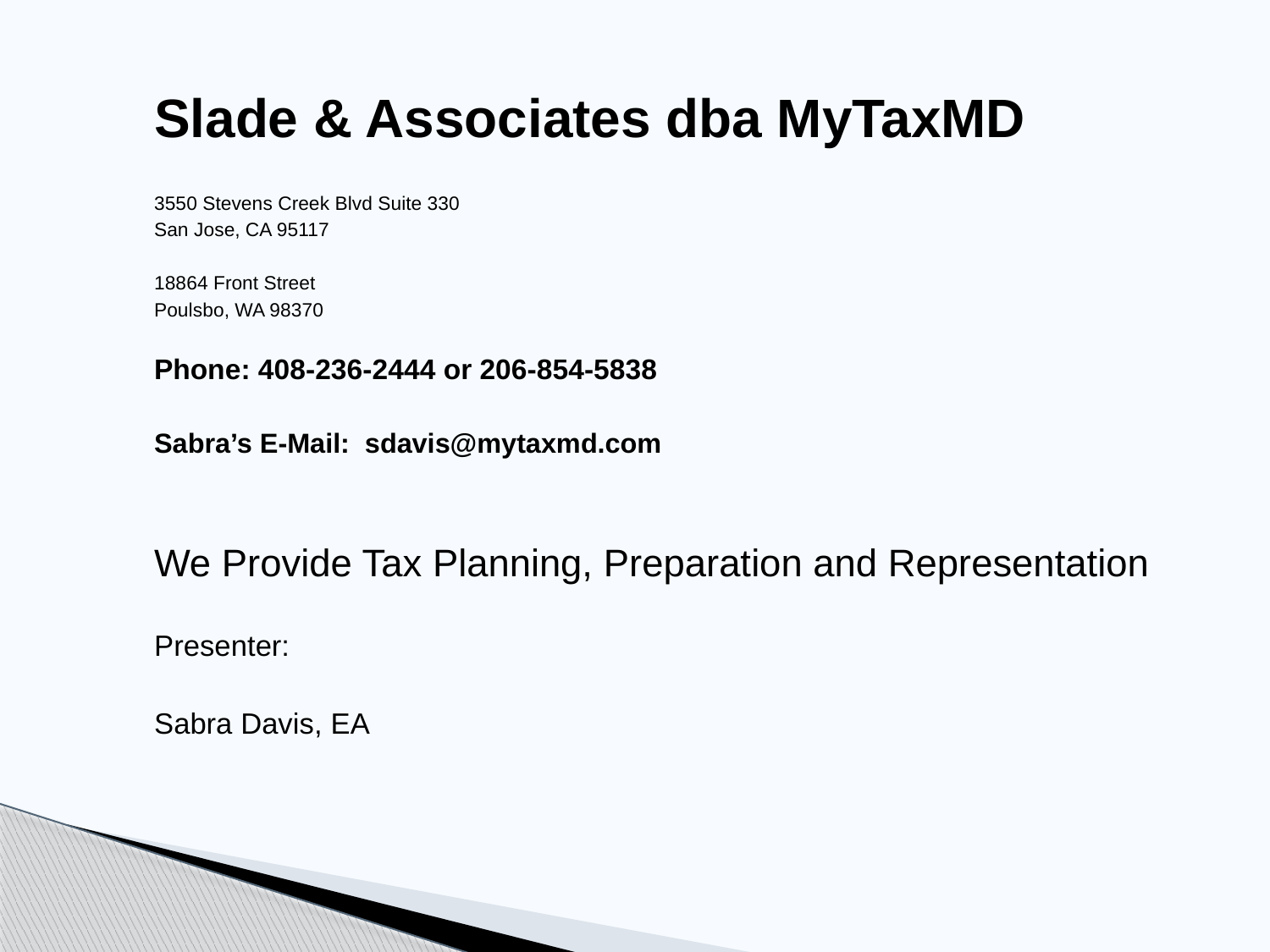

Slade & Associates dba MyTaxMD

3550 Stevens Creek Blvd Suite 330
San Jose, CA 95117

18864 Front Street
Poulsbo, WA 98370

Phone: 408-236-2444 or 206-854-5838

Sabra’s E-Mail:  sdavis@mytaxmd.com

We Provide Tax Planning, Preparation and Representation

Presenter:

Sabra Davis, EA

#